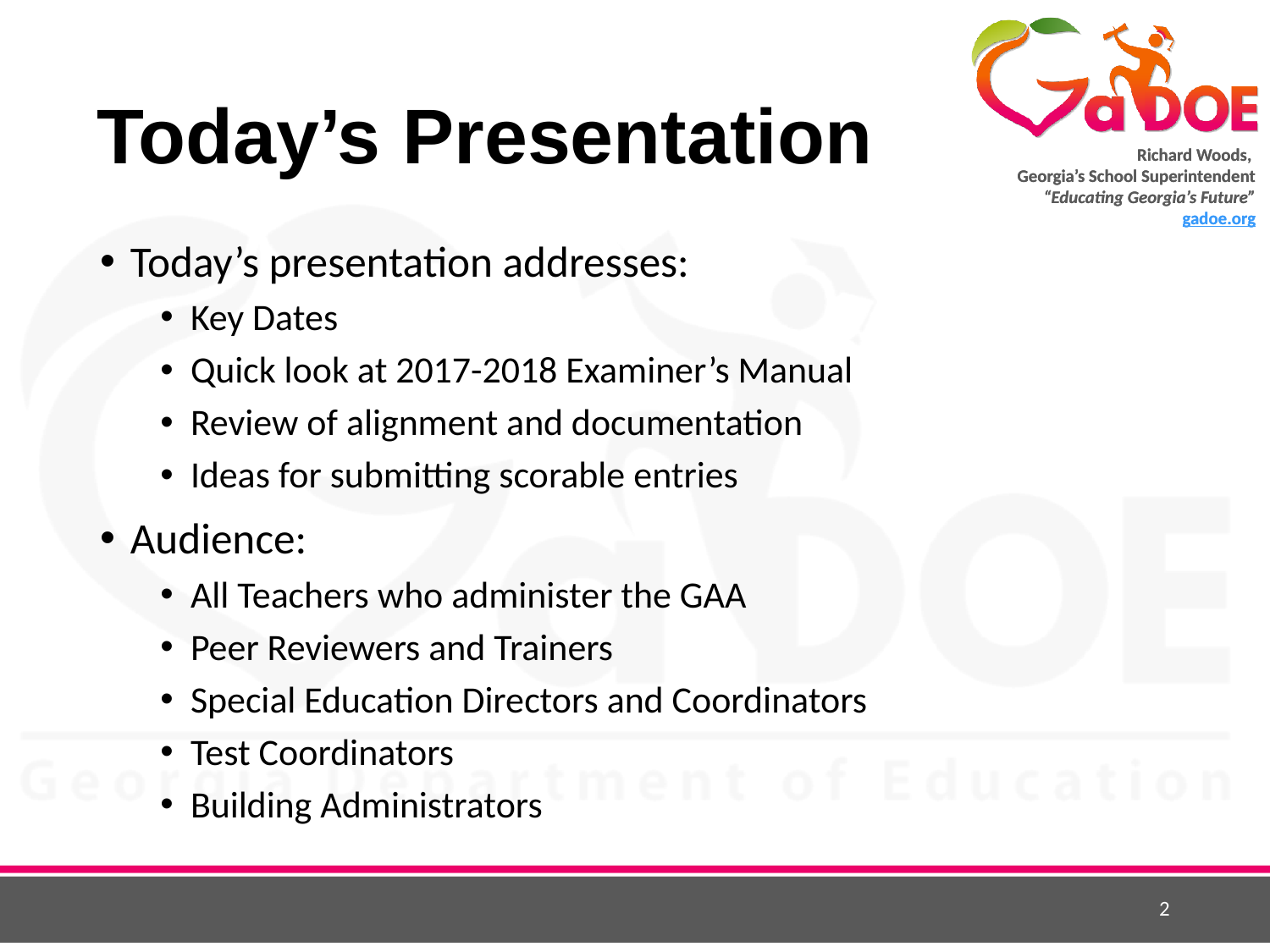

# Today’s Presentation
Today’s presentation addresses:
Key Dates
Quick look at 2017-2018 Examiner’s Manual
Review of alignment and documentation
Ideas for submitting scorable entries
Audience:
All Teachers who administer the GAA
Peer Reviewers and Trainers
Special Education Directors and Coordinators
Test Coordinators
Building Administrators

2